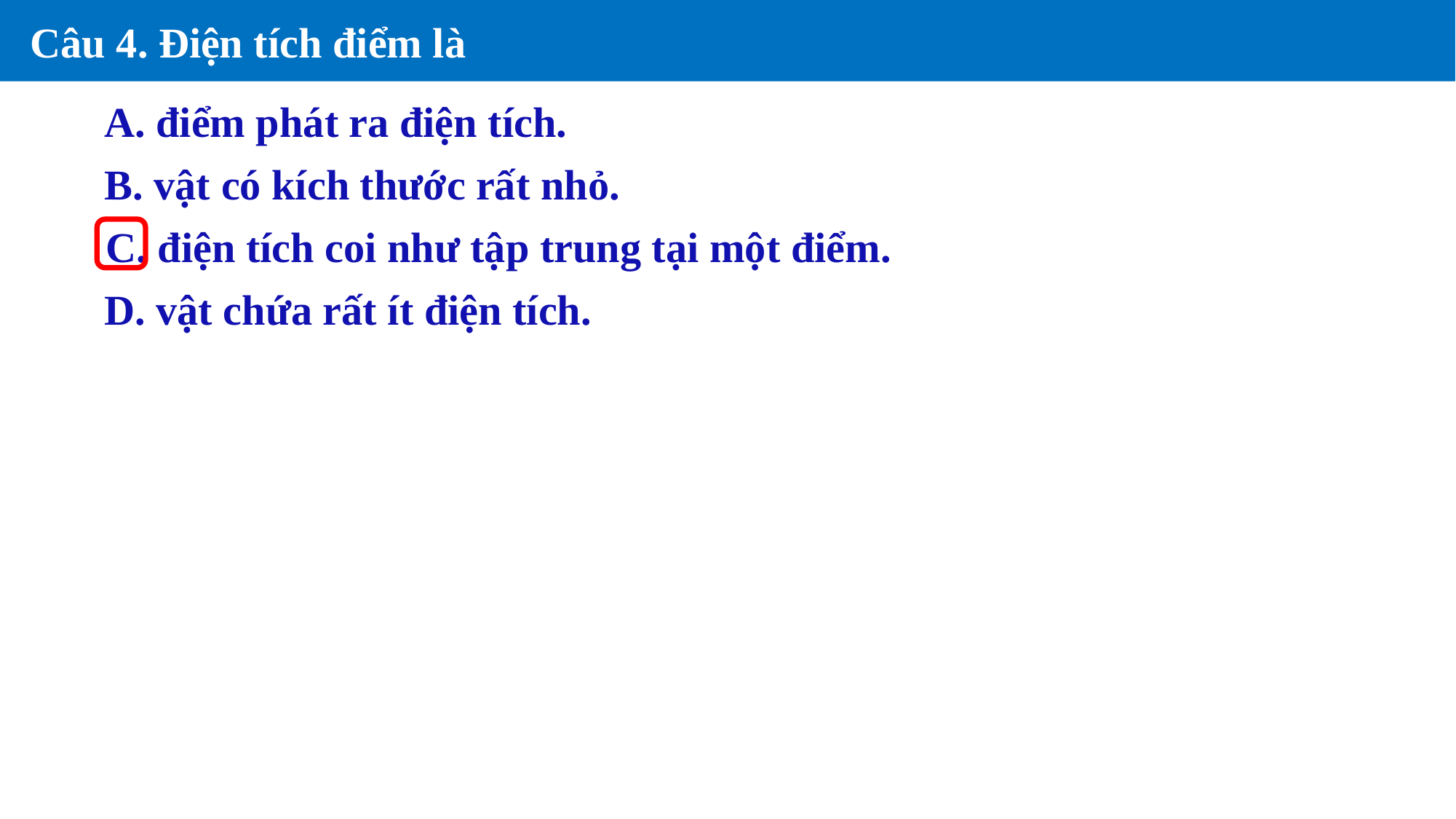

Câu 4. Điện tích điểm là
A. điểm phát ra điện tích.
B. vật có kích thước rất nhỏ.
C. điện tích coi như tập trung tại một điểm.

D. vật chứa rất ít điện tích.